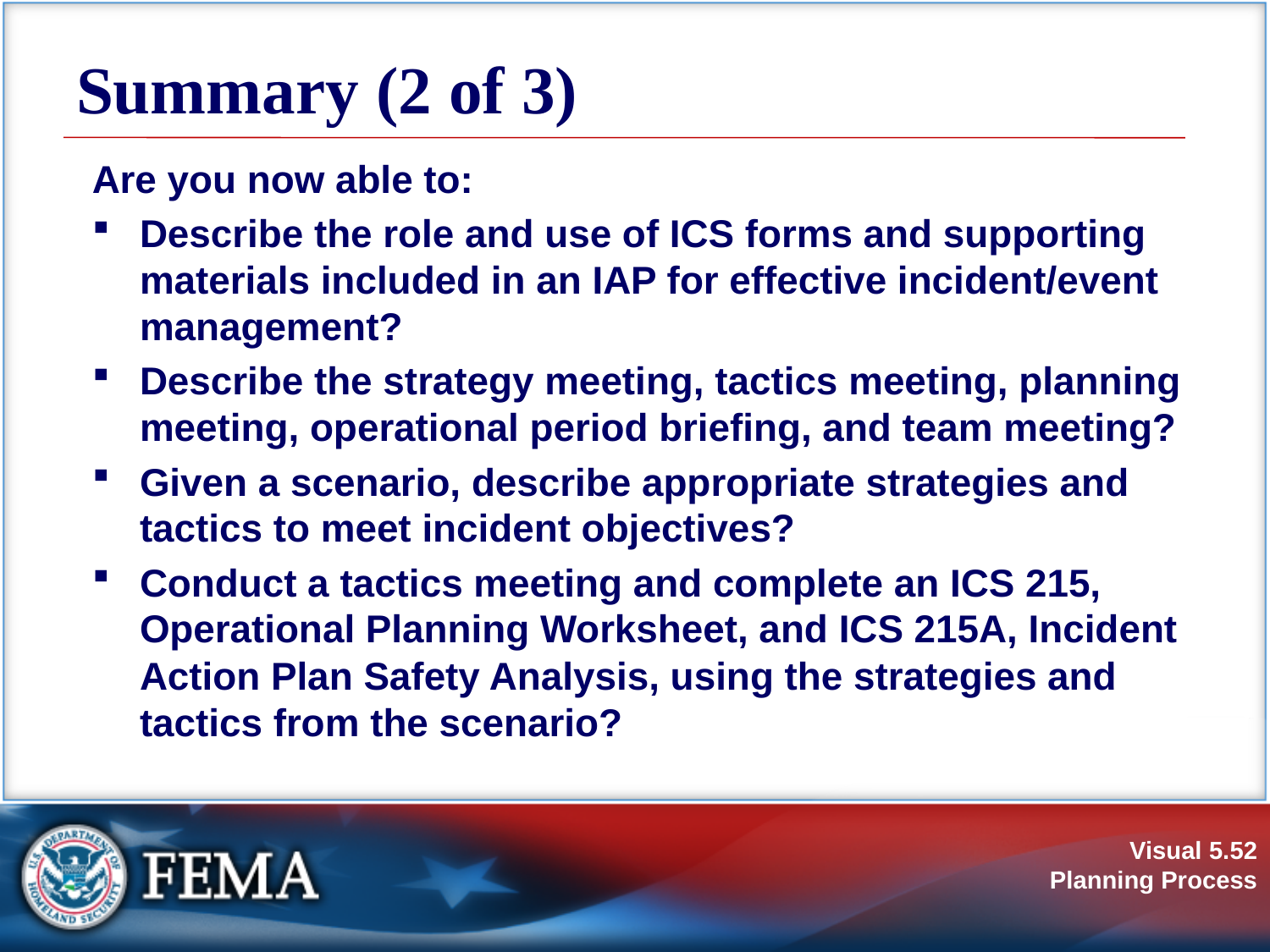

# Summary (2 of 3)
Are you now able to:
Describe the role and use of ICS forms and supporting materials included in an IAP for effective incident/event management?
Describe the strategy meeting, tactics meeting, planning meeting, operational period briefing, and team meeting?
Given a scenario, describe appropriate strategies and tactics to meet incident objectives?
Conduct a tactics meeting and complete an ICS 215, Operational Planning Worksheet, and ICS 215A, Incident Action Plan Safety Analysis, using the strategies and tactics from the scenario?